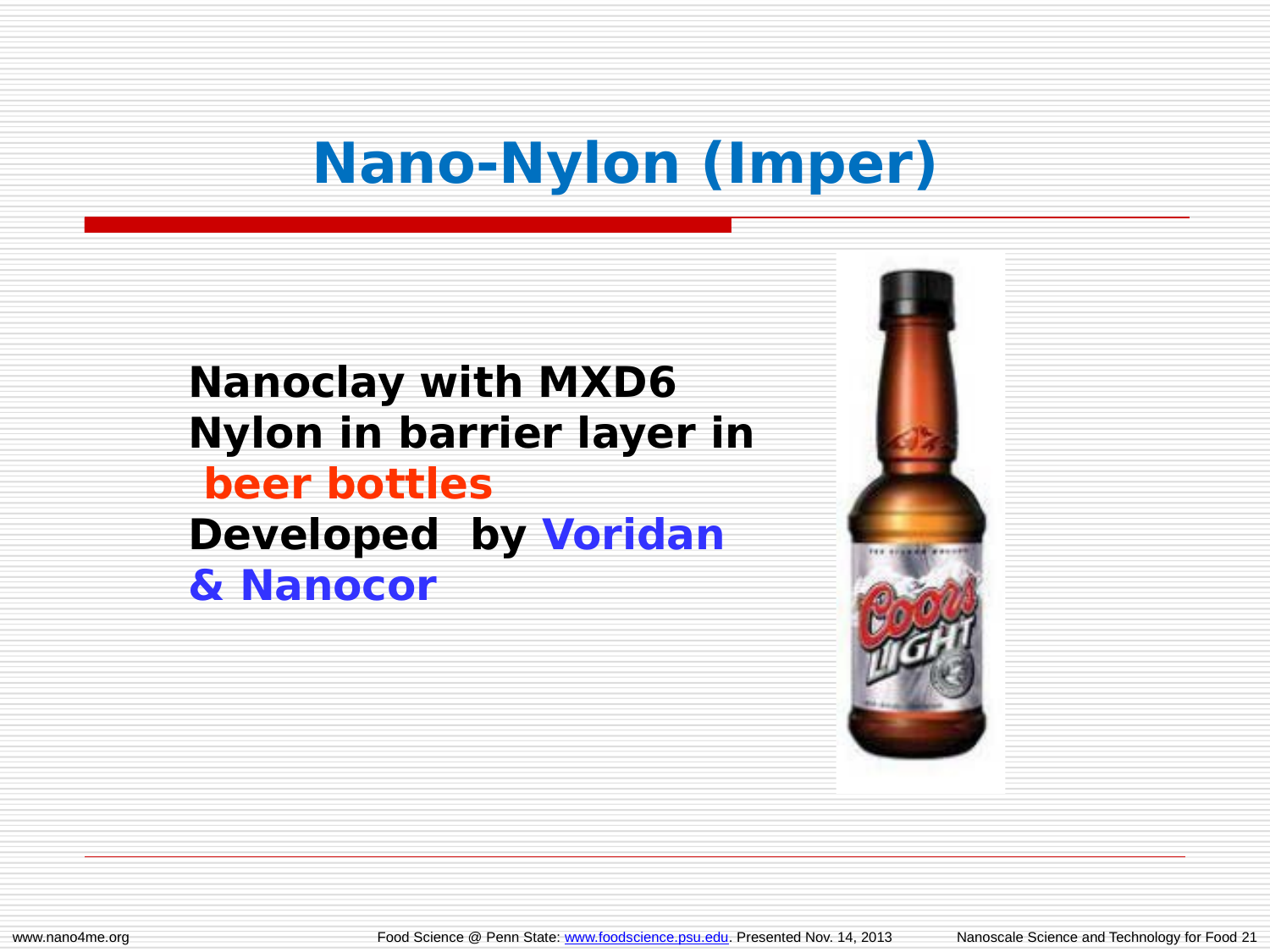

# Nano-Nylon (Imper)

Nanoclay with MXD6  Nylon in barrier layer in  beer bottles Developed  by Voridan & Nanocor